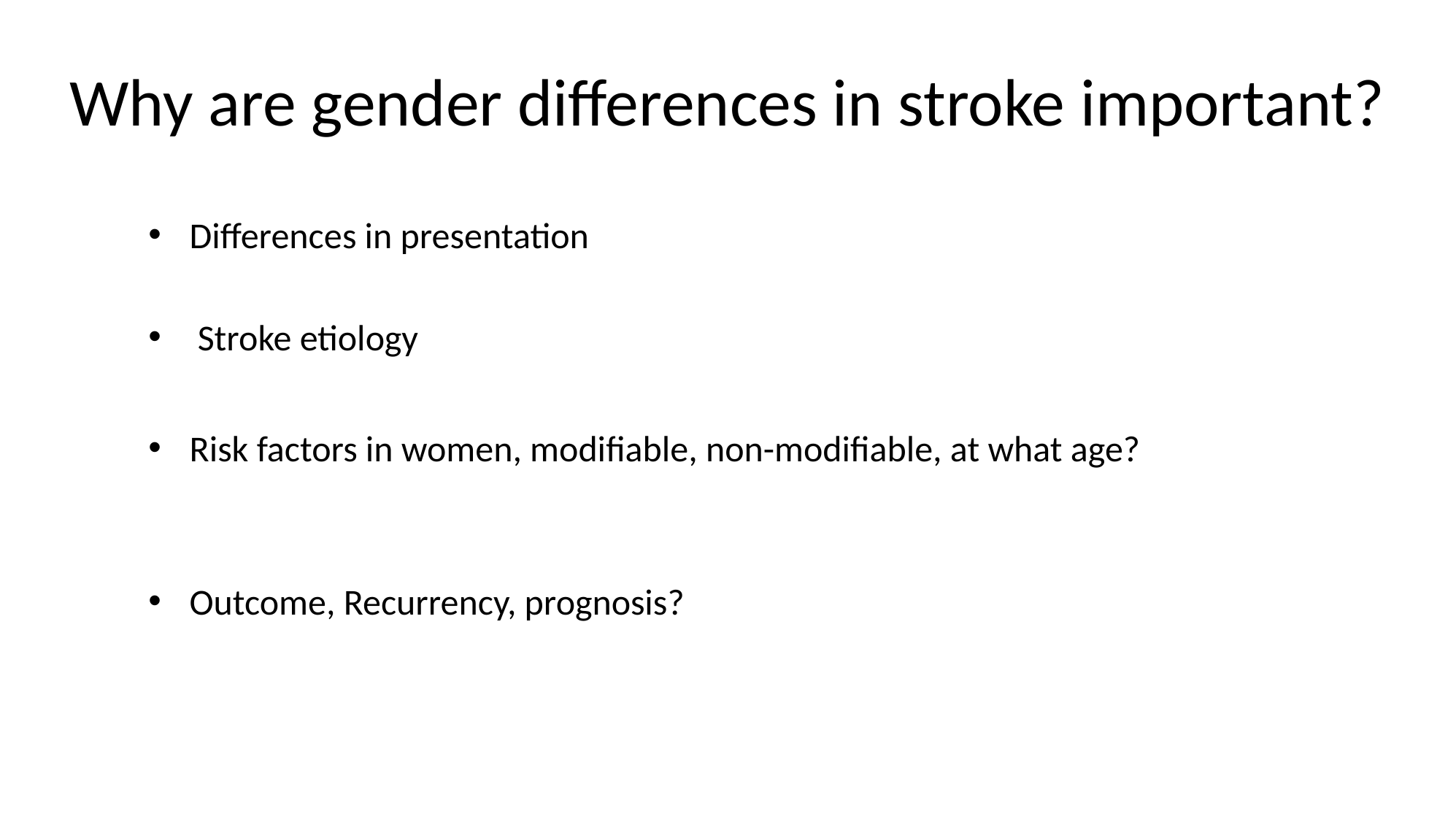

# Why are gender differences in stroke important?
Differences in presentation

 Stroke etiology

Risk factors in women, modifiable, non-modifiable, at what age?

Outcome, Recurrency, prognosis?